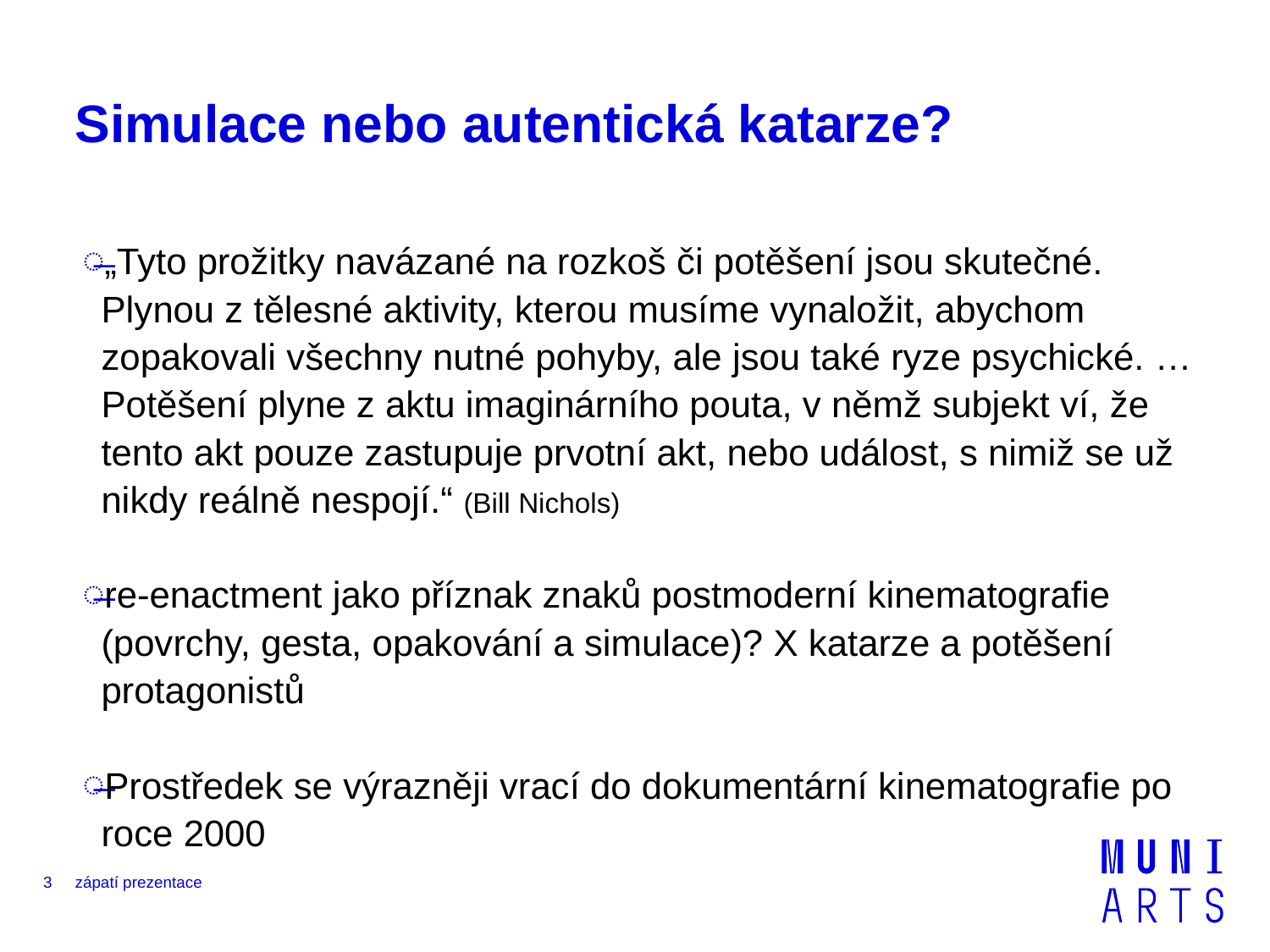

# Simulace nebo autentická katarze?
„Tyto prožitky navázané na rozkoš či potěšení jsou skutečné. Plynou z tělesné aktivity, kterou musíme vynaložit, abychom zopakovali všechny nutné pohyby, ale jsou také ryze psychické. … Potěšení plyne z aktu imaginárního pouta, v němž subjekt ví, že tento akt pouze zastupuje prvotní akt, nebo událost, s nimiž se už nikdy reálně nespojí.“ (Bill Nichols)

re-enactment jako příznak znaků postmoderní kinematografie (povrchy, gesta, opakování a simulace)? X katarze a potěšení protagonistů

Prostředek se výrazněji vrací do dokumentární kinematografie po roce 2000

3
zápatí prezentace